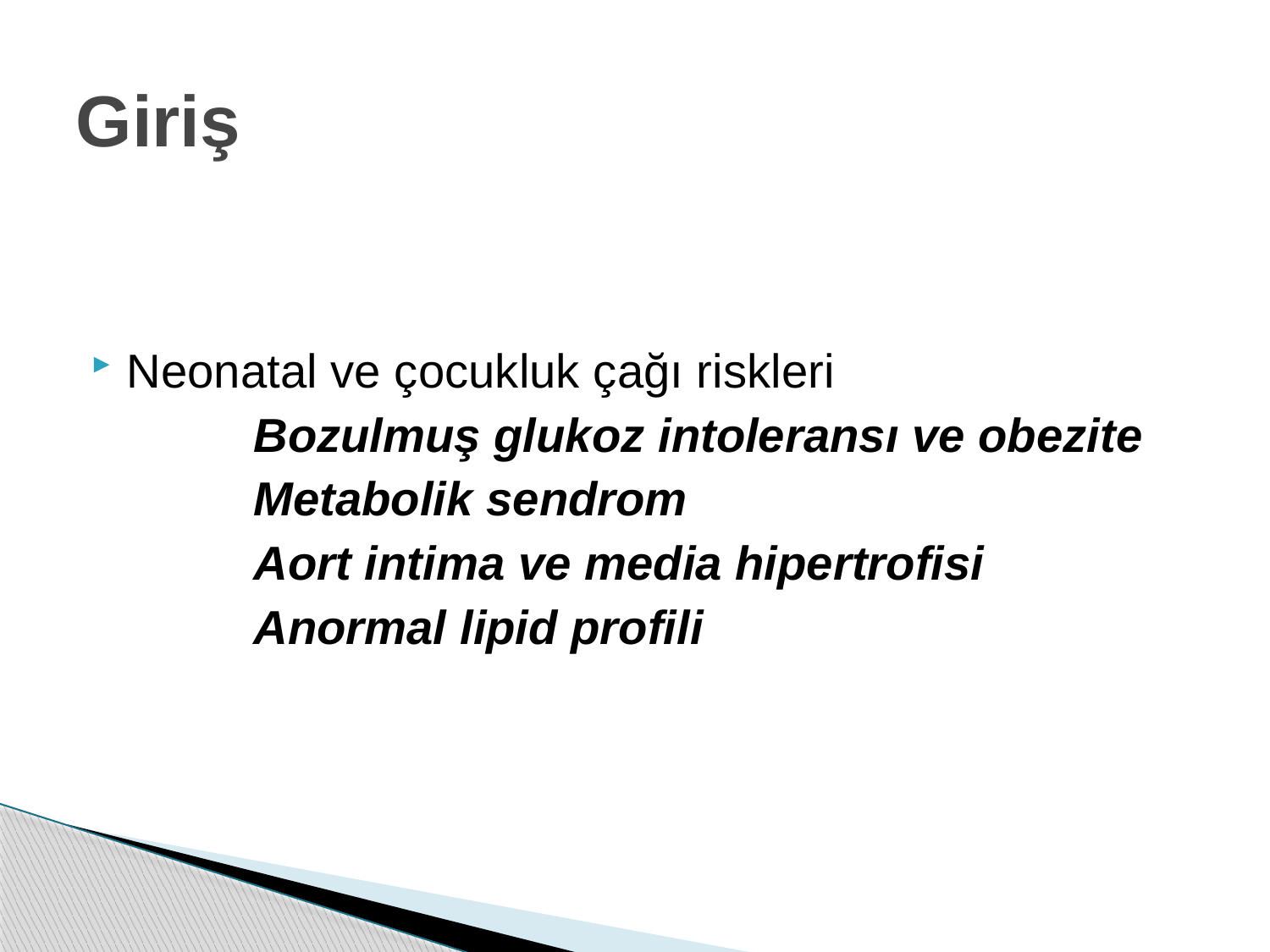

# Giriş

Neonatal ve çocukluk çağı riskleri
 		Bozulmuş glukoz intoleransı ve obezite
		Metabolik sendrom
		Aort intima ve media hipertrofisi
		Anormal lipid profili